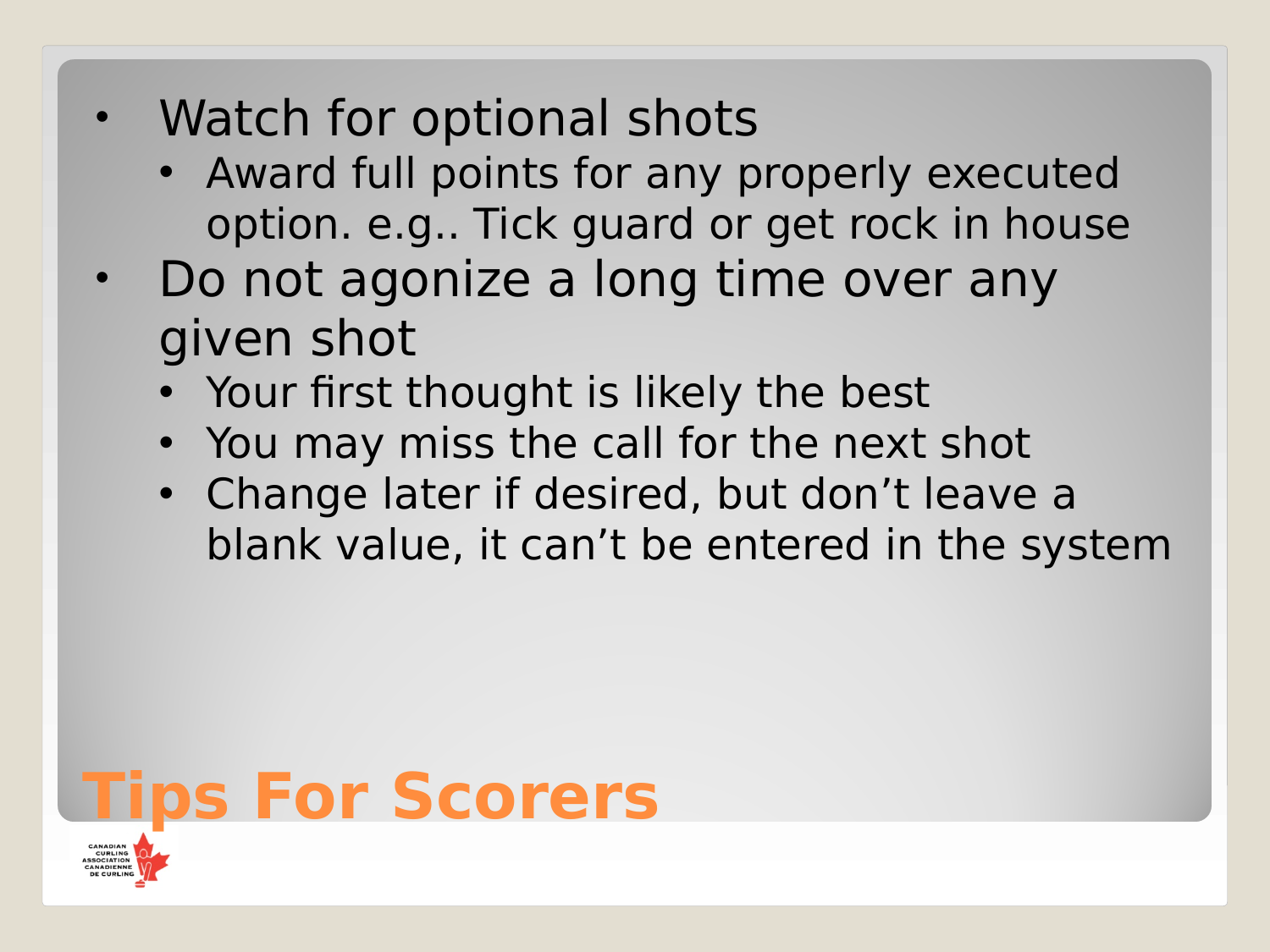

Watch for optional shots
Award full points for any properly executed option. e.g.. Tick guard or get rock in house
Do not agonize a long time over any given shot
Your first thought is likely the best
You may miss the call for the next shot
Change later if desired, but don’t leave a blank value, it can’t be entered in the system

Tips For Scorers